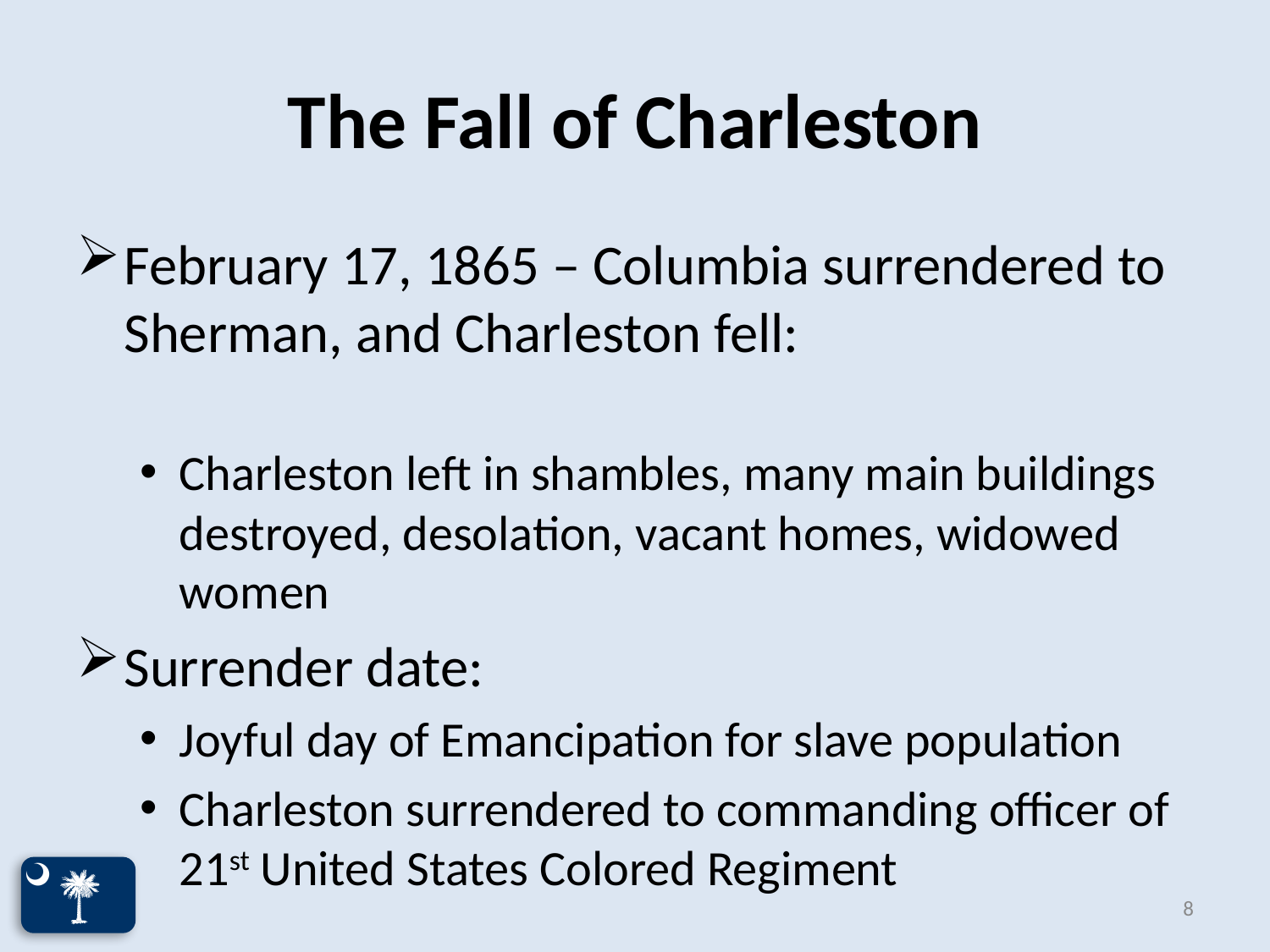

# The Fall of Charleston
February 17, 1865 – Columbia surrendered to Sherman, and Charleston fell:
Charleston left in shambles, many main buildings destroyed, desolation, vacant homes, widowed women
Surrender date:
Joyful day of Emancipation for slave population
Charleston surrendered to commanding officer of 21st United States Colored Regiment

8